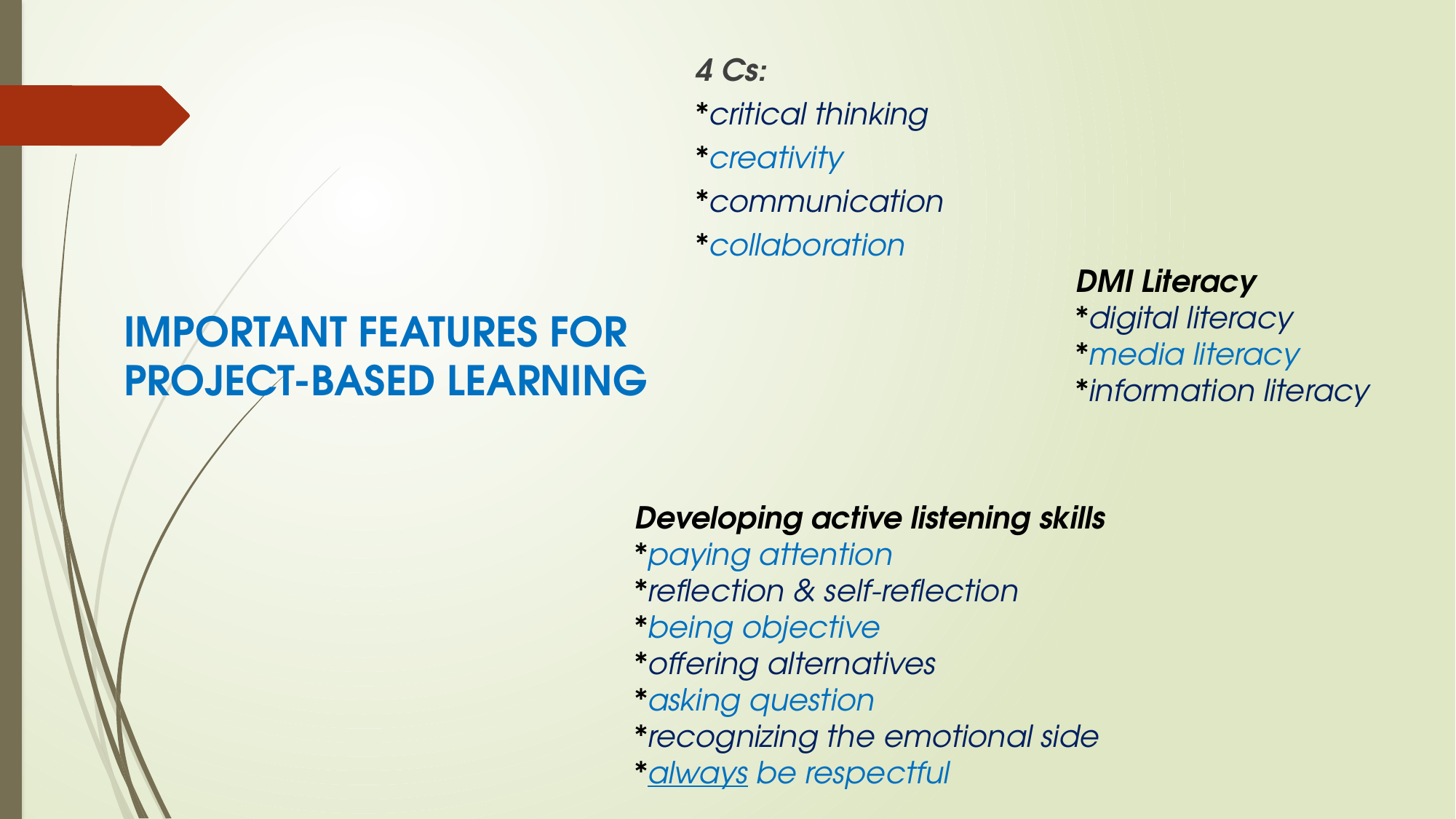

4 Cs:
*critical thinking
*creativity
*communication
*collaboration
DMI Literacy
*digital literacy
*media literacy
*information literacy
# IMPORTANT FEATURES FOR PROJECT-BASED LEARNING
Developing active listening skills
*paying attention
*reflection & self-reflection
*being objective
*offering alternatives
*asking question
*recognizing the emotional side
*always be respectful